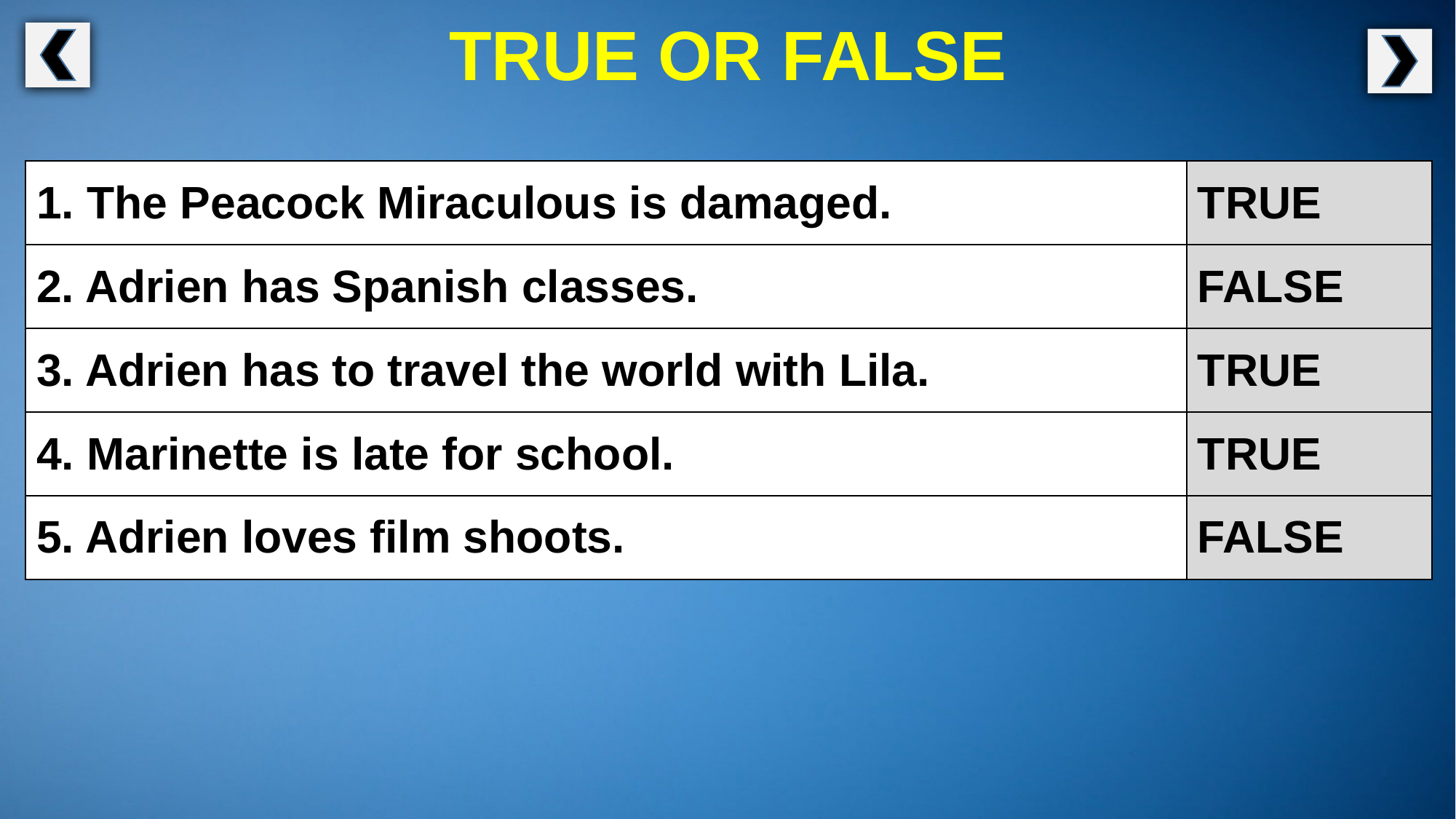

TRUE OR FALSE

| 1. The Peacock Miraculous is damaged. | TRUE |
| --- | --- |
| 2. Adrien has Spanish classes. | FALSE |
| 3. Adrien has to travel the world with Lila. | TRUE |
| 4. Marinette is late for school. | TRUE |
| 5. Adrien loves film shoots. | FALSE |